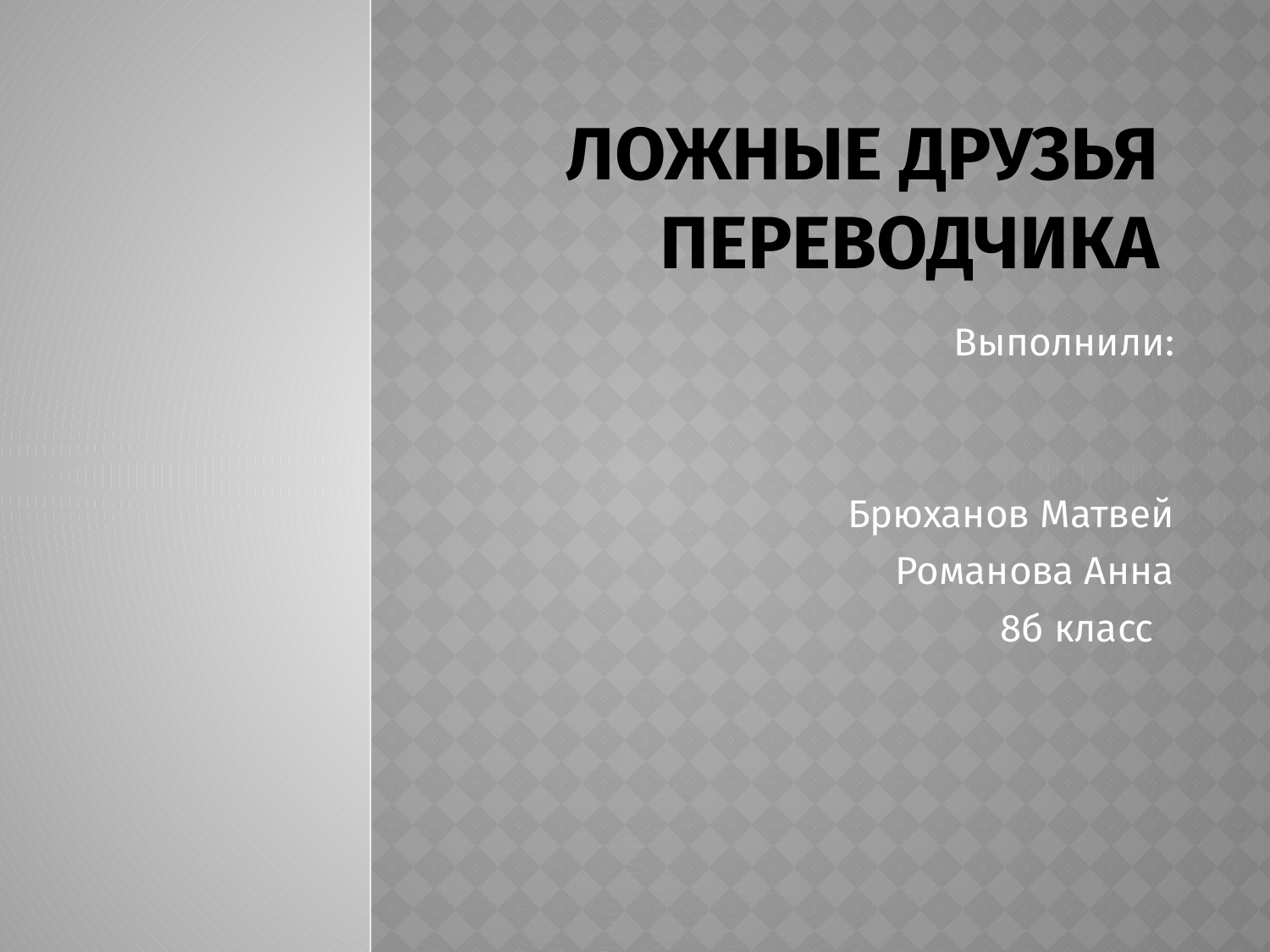

# Ложные друзья переводчика
Выполнили:

Брюханов Матвей
Романова Анна
8б класс